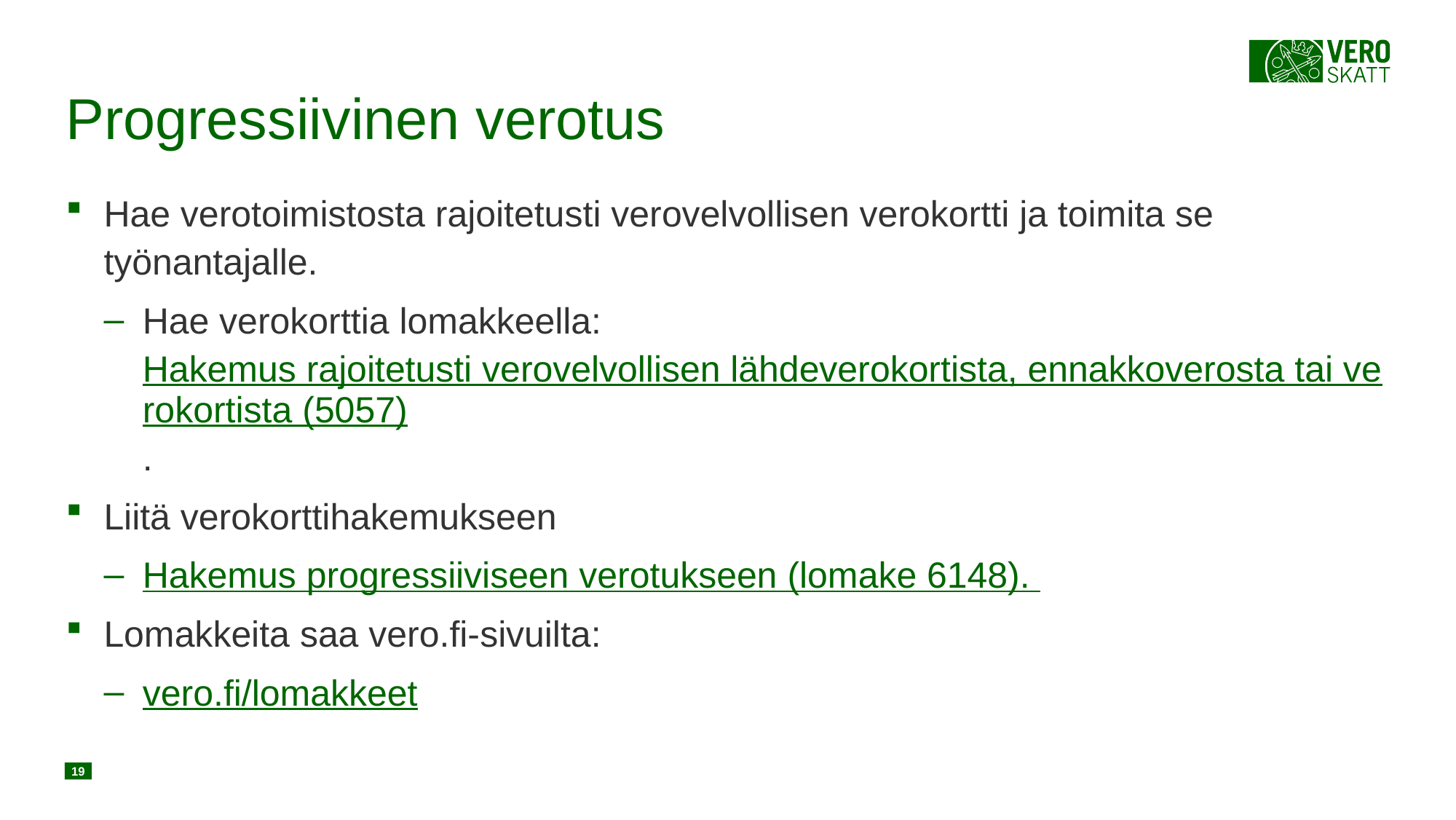

# Progressiivinen verotus
Hae verotoimistosta rajoitetusti verovelvollisen verokortti ja toimita se työnantajalle.
Hae verokorttia lomakkeella: Hakemus rajoitetusti verovelvollisen lähdeverokortista, ennakkoverosta tai verokortista (5057).
Liitä verokorttihakemukseen
Hakemus progressiiviseen verotukseen (lomake 6148).
Lomakkeita saa vero.fi-sivuilta:
vero.fi/lomakkeet

19